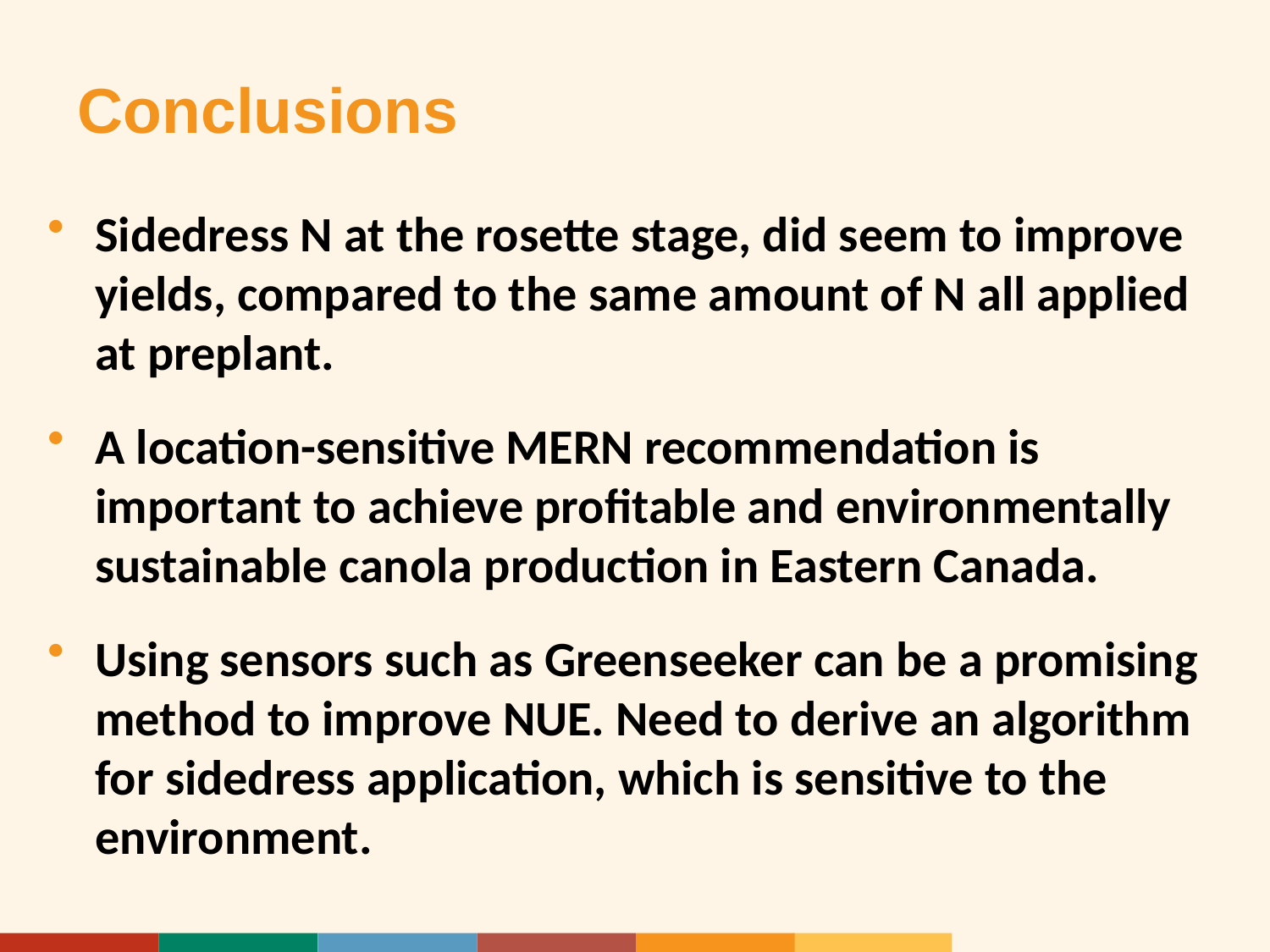

# Conclusions
Sidedress N at the rosette stage, did seem to improve yields, compared to the same amount of N all applied at preplant.

A location-sensitive MERN recommendation is important to achieve profitable and environmentally sustainable canola production in Eastern Canada.

Using sensors such as Greenseeker can be a promising method to improve NUE. Need to derive an algorithm for sidedress application, which is sensitive to the environment.